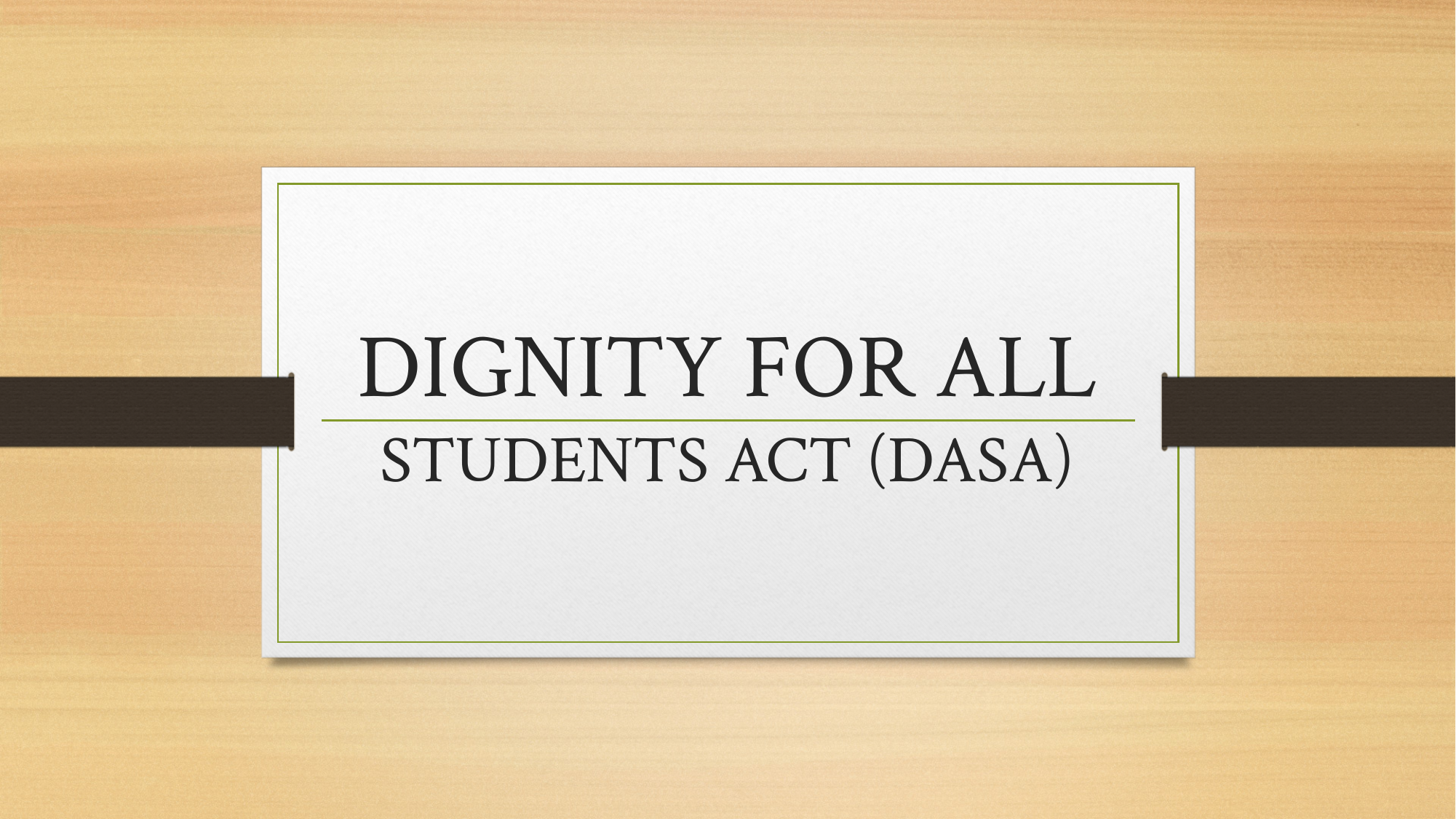

# DIGNITY FOR ALL STUDENTS ACT (DASA)